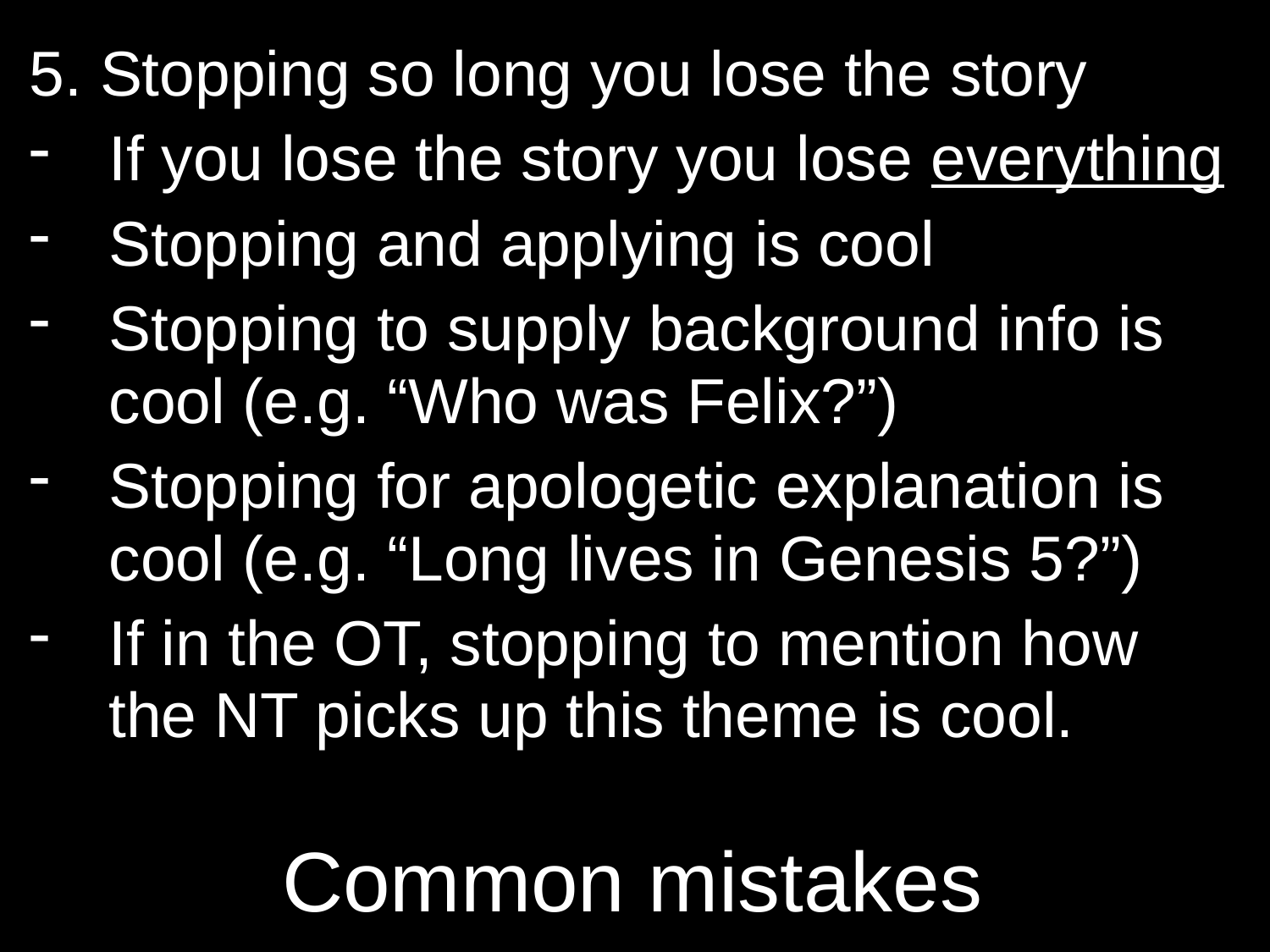

5. Stopping so long you lose the story
If you lose the story you lose everything
Stopping and applying is cool
Stopping to supply background info is cool (e.g. “Who was Felix?”)
Stopping for apologetic explanation is cool (e.g. “Long lives in Genesis 5?”)
If in the OT, stopping to mention how the NT picks up this theme is cool.
# Common mistakes